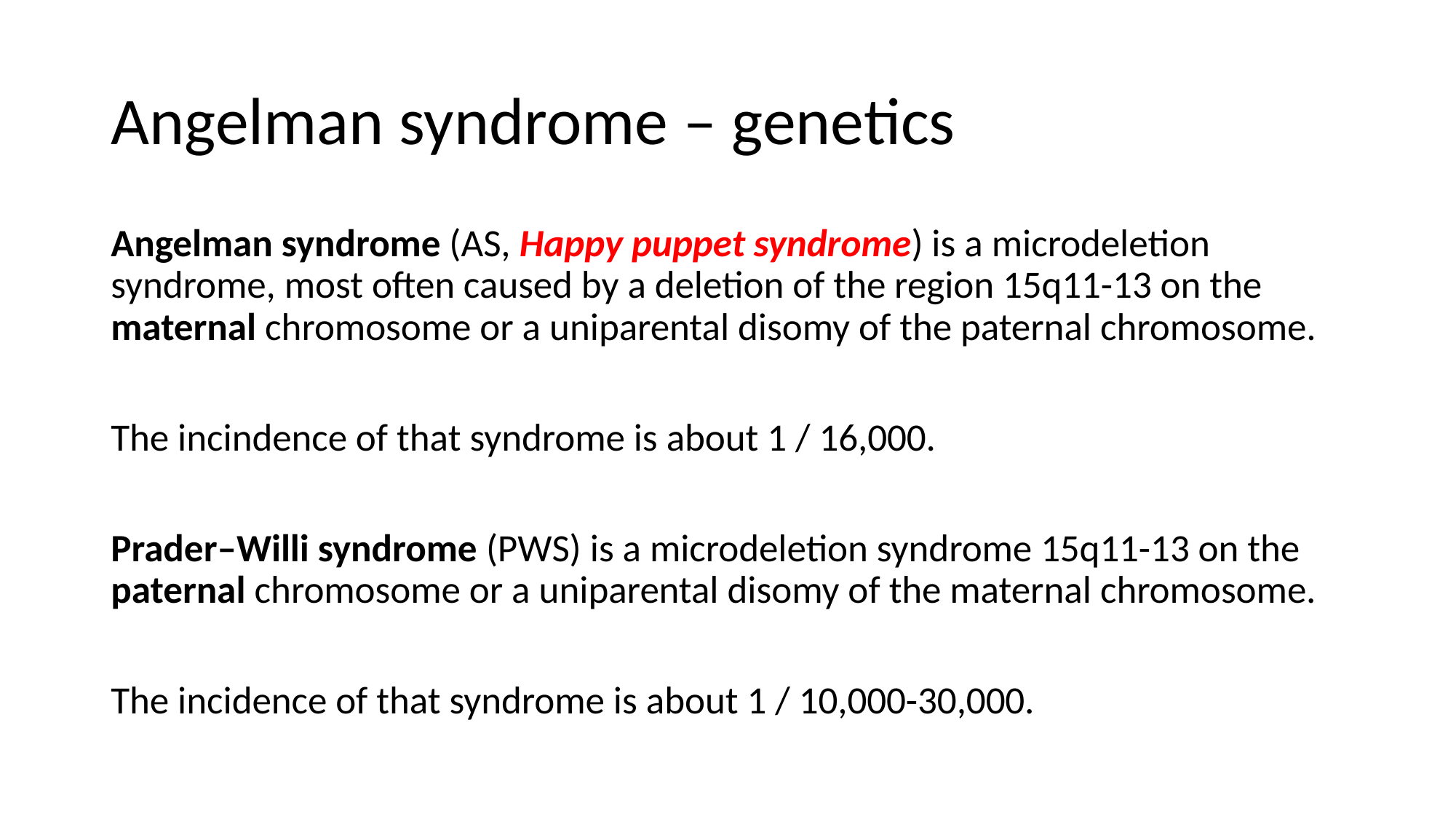

# Angelman syndrome – genetics
Angelman syndrome (AS, Happy puppet syndrome) is a microdeletion syndrome, most often caused by a deletion of the region 15q11-13 on the maternal chromosome or a uniparental disomy of the paternal chromosome.

The incindence of that syndrome is about 1 / 16,000.

Prader–Willi syndrome (PWS) is a microdeletion syndrome 15q11-13 on the paternal chromosome or a uniparental disomy of the maternal chromosome.

The incidence of that syndrome is about 1 / 10,000-30,000.